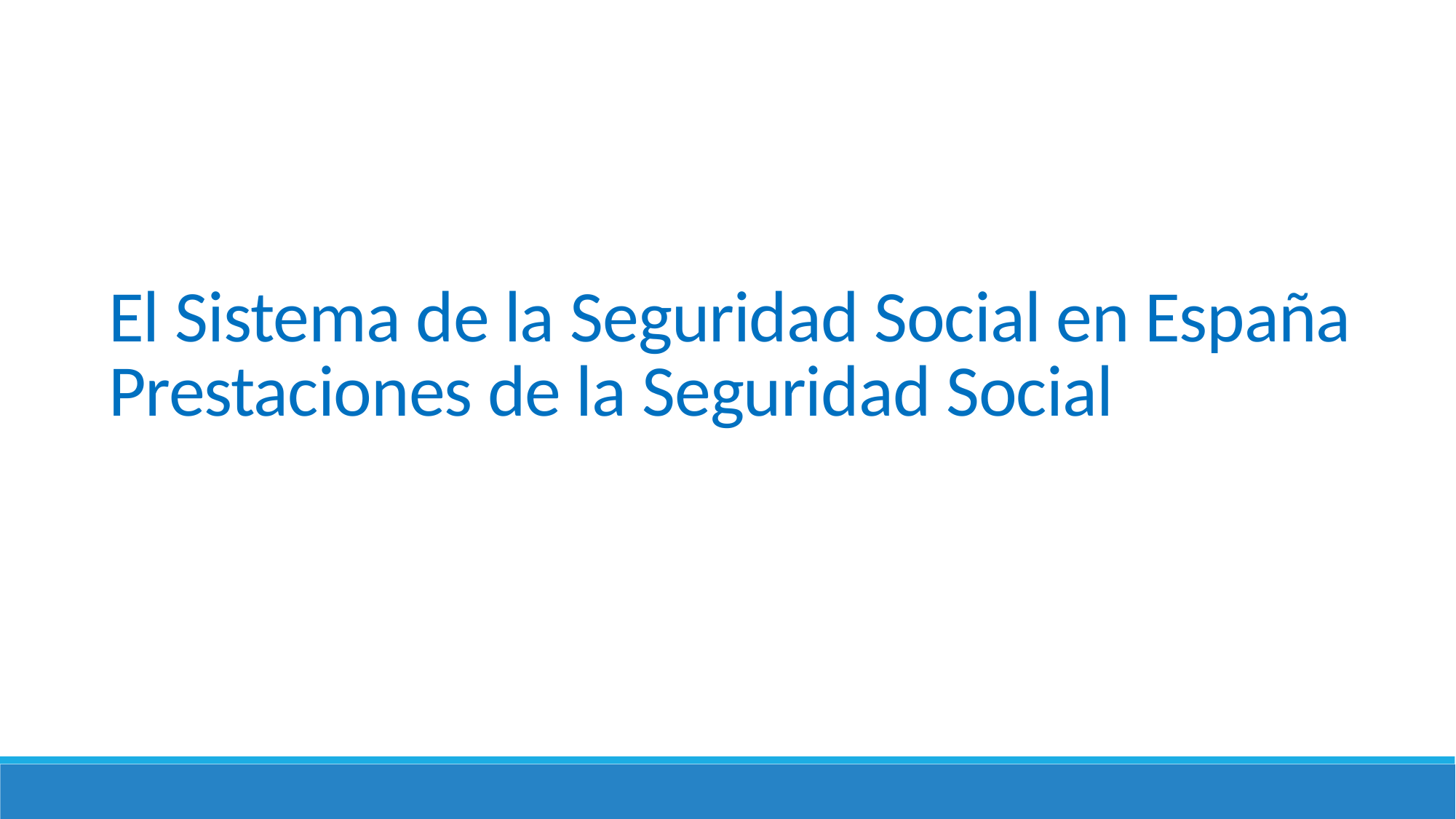

El Sistema de la Seguridad Social en España
Prestaciones de la Seguridad Social